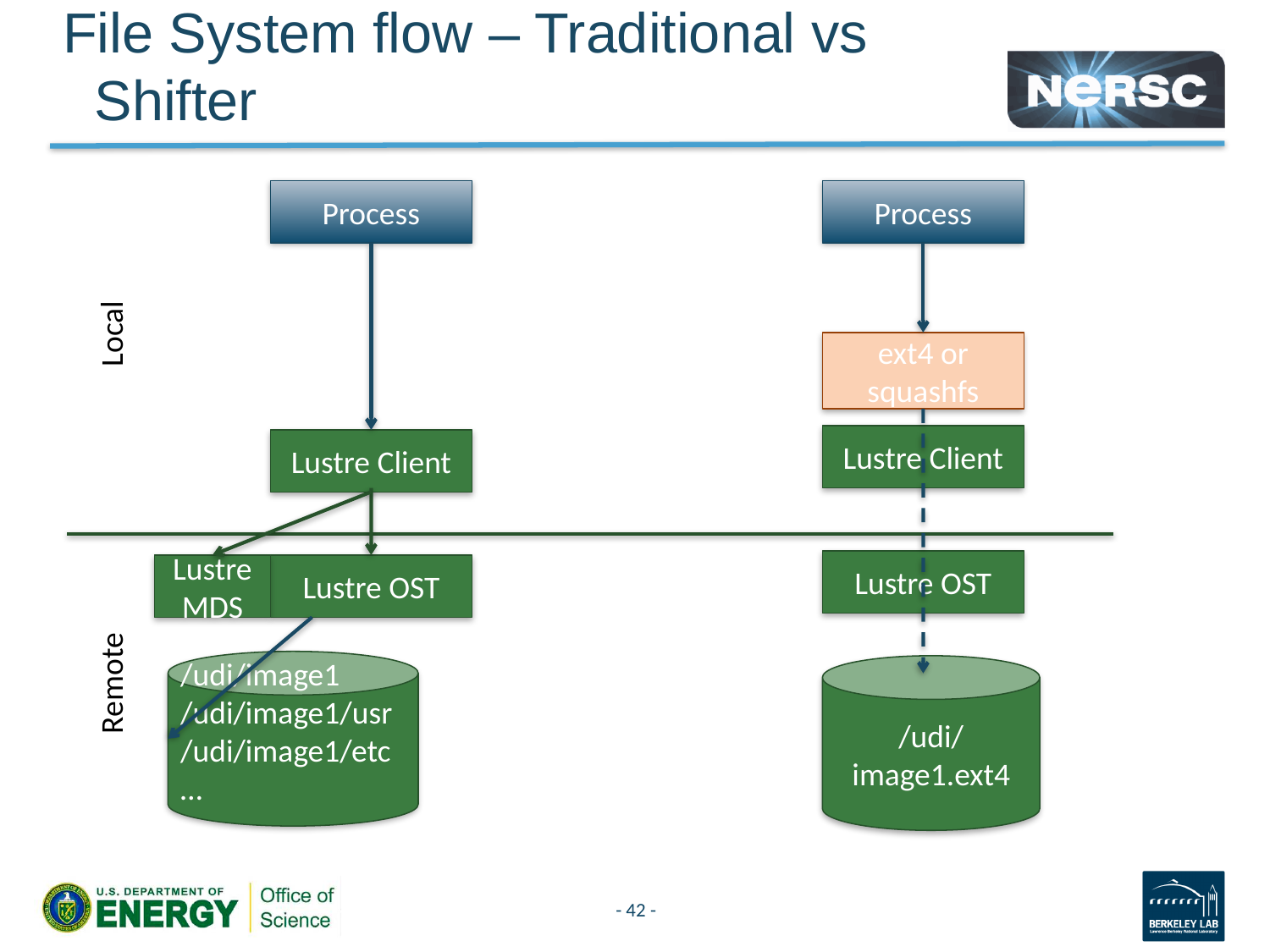

# File System flow – Traditional vs Shifter
Process
Process
Local
ext4 or squashfs
Lustre Client
Lustre Client
Lustre OST
Lustre MDS
Lustre OST
/udi/image1
/udi/image1/usr
/udi/image1/etc
…

/udi/image1.ext4
Remote
- 42 -